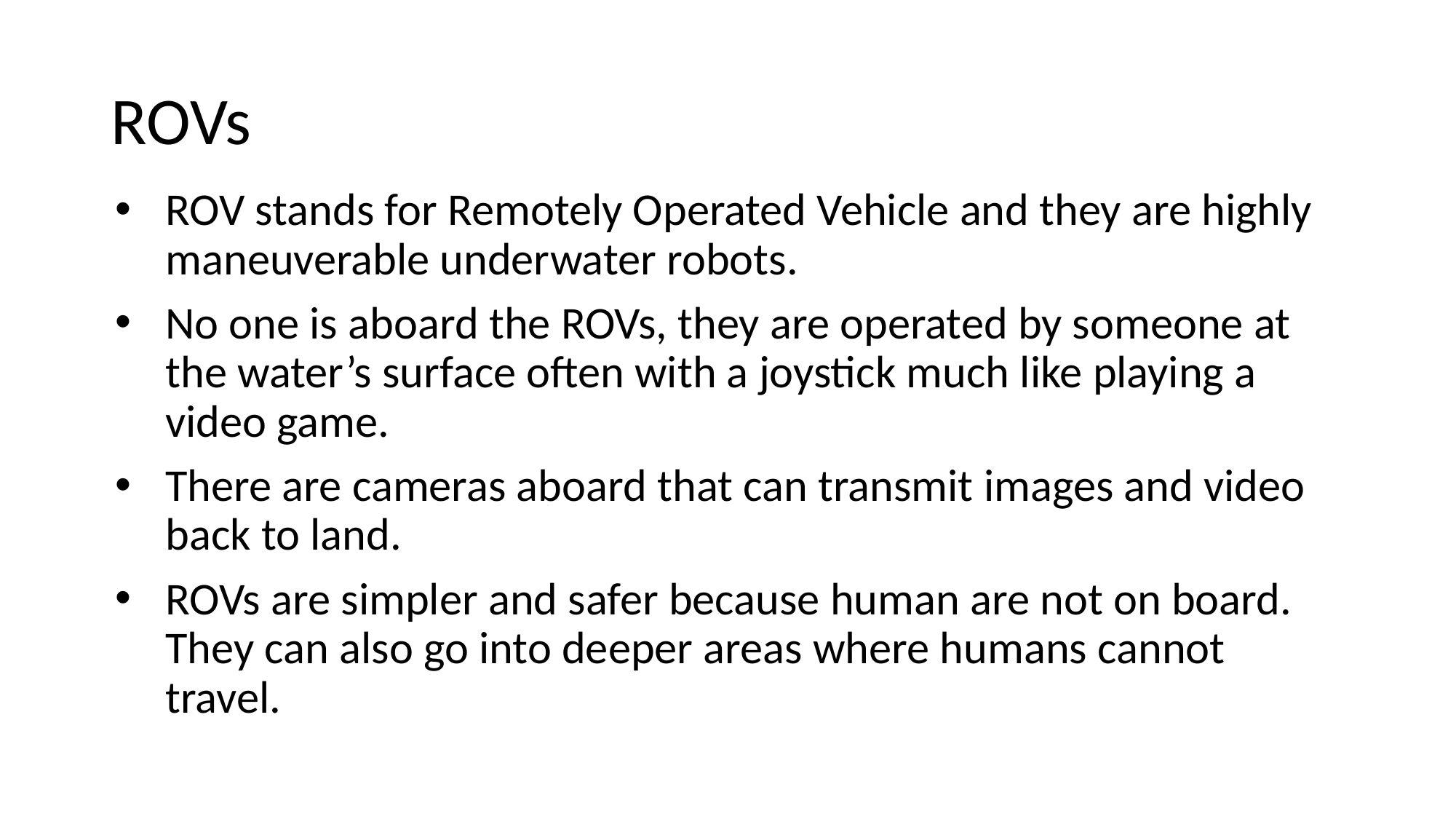

# ROVs
ROV stands for Remotely Operated Vehicle and they are highly maneuverable underwater robots.
No one is aboard the ROVs, they are operated by someone at the water’s surface often with a joystick much like playing a video game.
There are cameras aboard that can transmit images and video back to land.
ROVs are simpler and safer because human are not on board.  They can also go into deeper areas where humans cannot travel.